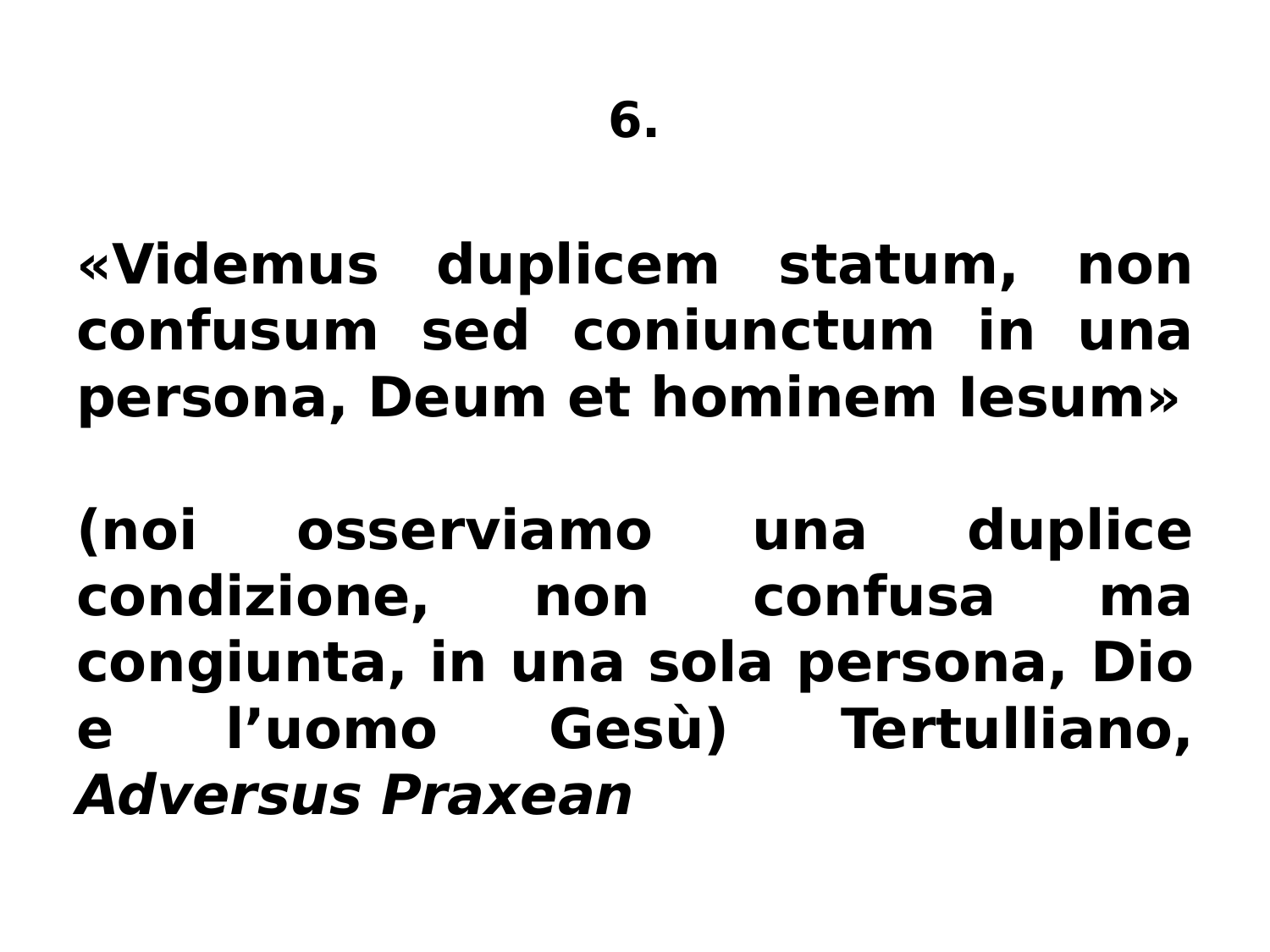

# 6.
«Videmus duplicem statum, non confusum sed coniunctum in una persona, Deum et hominem Iesum»

(noi osserviamo una duplice condizione, non confusa ma congiunta, in una sola persona, Dio e l’uomo Gesù) Tertulliano, Adversus Praxean